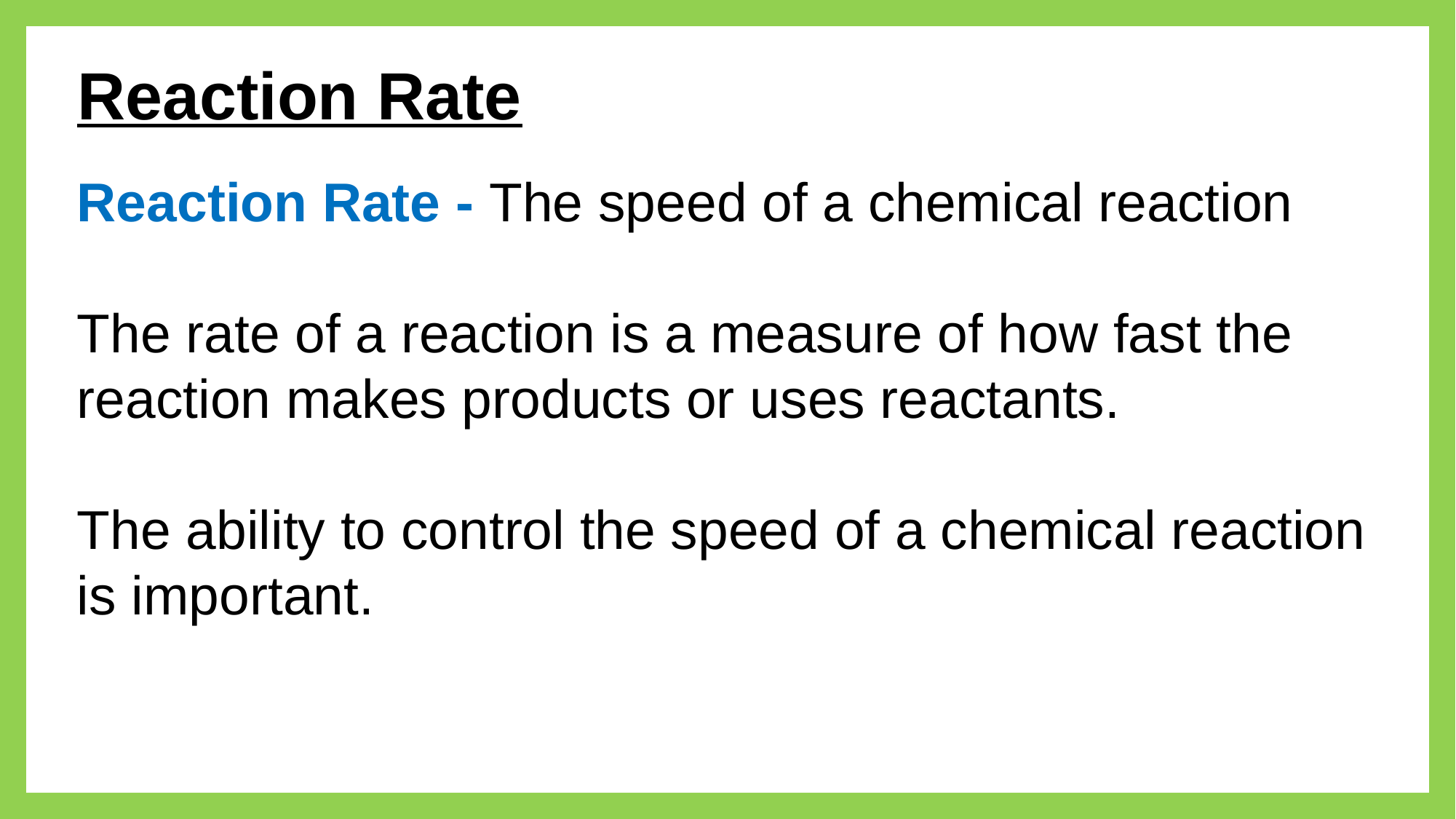

# Reaction Rate
Reaction Rate - The speed of a chemical reaction

The rate of a reaction is a measure of how fast the reaction makes products or uses reactants.

The ability to control the speed of a chemical reaction is important.